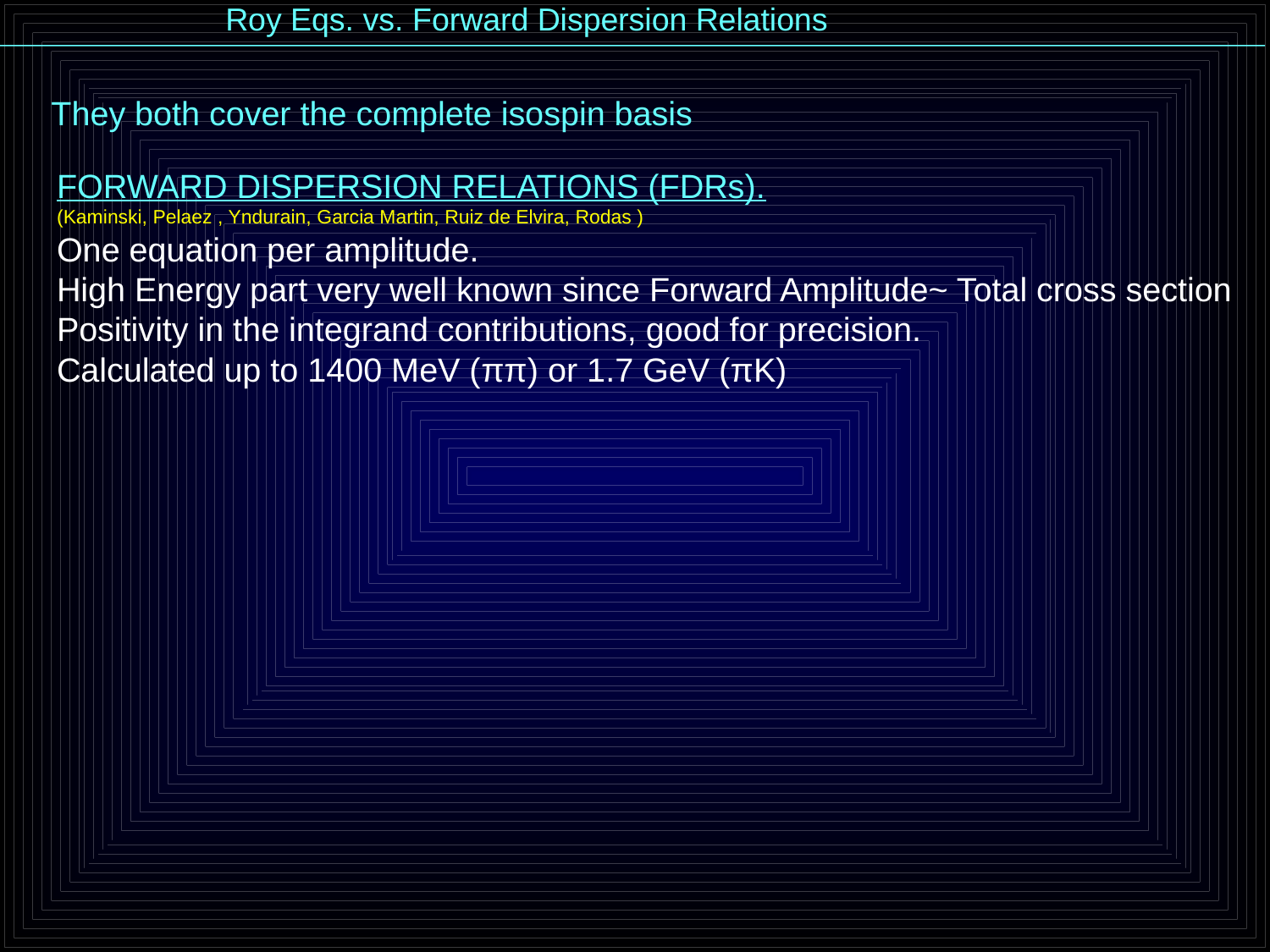

Roy Eqs. vs. Forward Dispersion Relations

They both cover the complete isospin basis
FORWARD DISPERSION RELATIONS (FDRs).
(Kaminski, Pelaez , Yndurain, Garcia Martin, Ruiz de Elvira, Rodas )
One equation per amplitude.
High Energy part very well known since Forward Amplitude~ Total cross section
Positivity in the integrand contributions, good for precision.
Calculated up to 1400 MeV (ππ) or 1.7 GeV (πK)